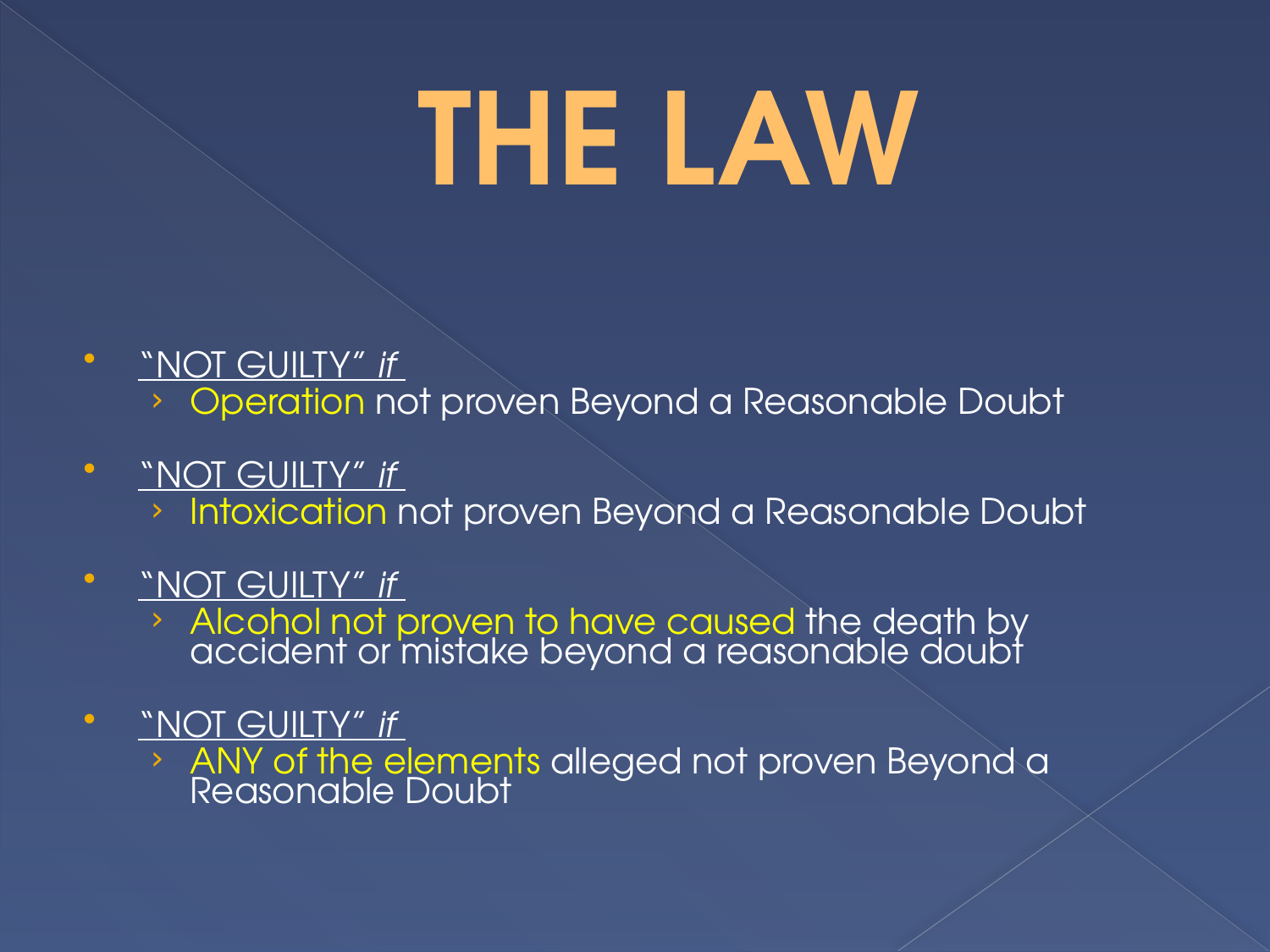

# THE LAW

“NOT GUILTY” if
Operation not proven Beyond a Reasonable Doubt

“NOT GUILTY” if
Intoxication not proven Beyond a Reasonable Doubt

“NOT GUILTY” if
Alcohol not proven to have caused the death by accident or mistake beyond a reasonable doubt

“NOT GUILTY” if
ANY of the elements alleged not proven Beyond a Reasonable Doubt